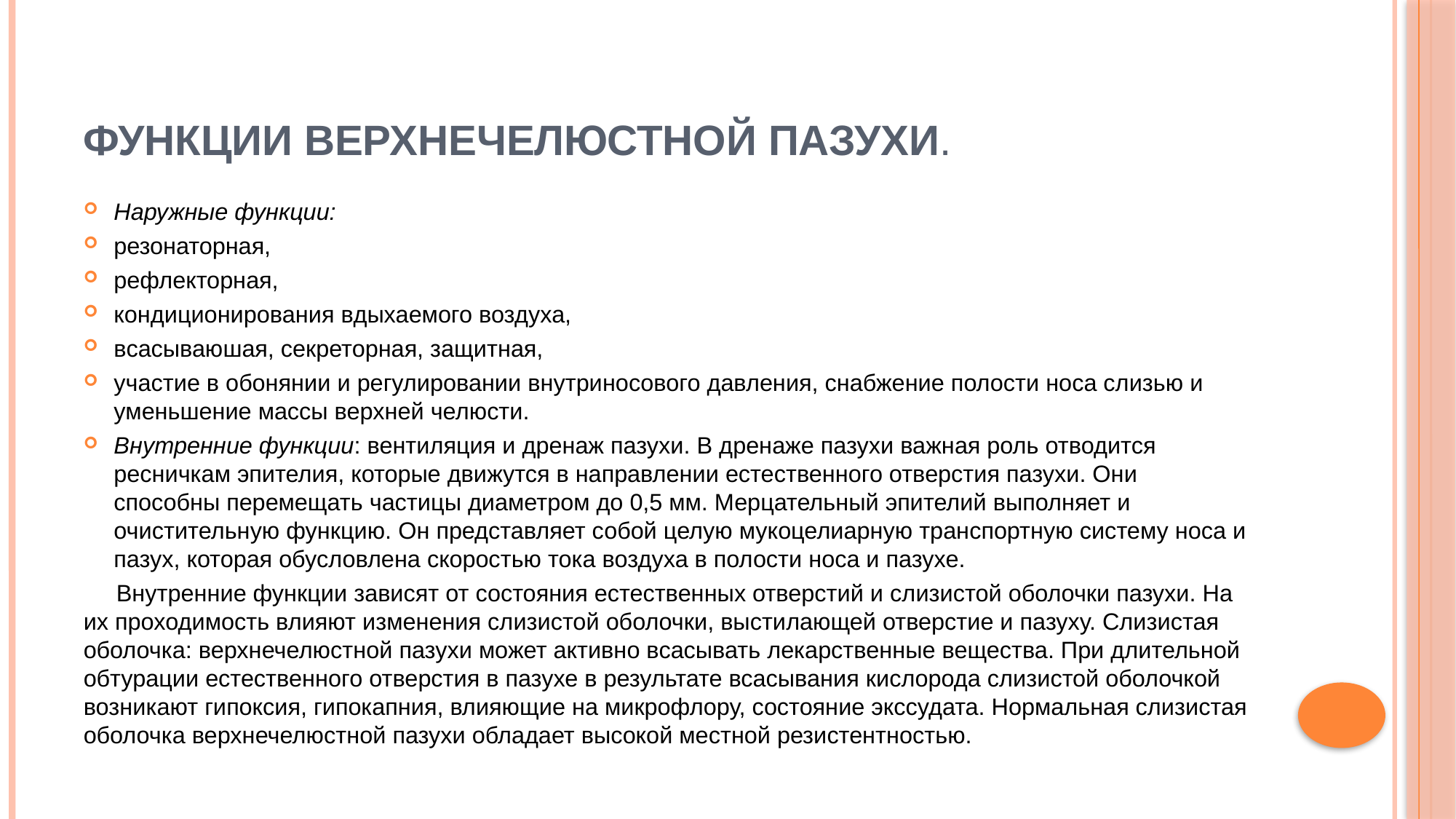

# Функции верхнечелюстной пазухи.
Наружные функции:
резонаторная,
рефлекторная,
кондиционирования вдыхаемого воздуха,
всасываюшая, секреторная, защитная,
участие в обонянии и регулировании внутриносового давления, снабжение полости носа слизью и уменьшение массы верхней челюсти.
Внутренние функции: вентиляция и дренаж пазухи. В дренаже пазухи важная роль отводится ресничкам эпителия, которые движутся в направлении естественного отверстия пазухи. Они способны перемещать частицы диаметром до 0,5 мм. Мерцательный эпителий выполняет и очистительную функцию. Он представляет собой целую мукоцелиарную транспортную систему носа и пазух, которая обусловлена скоростью тока воздуха в полости носа и пазухе.
     Внутренние функции зависят от состояния естественных отверстий и слизистой оболочки пазухи. На их проходимость влияют изменения слизистой оболочки, выстилающей отверстие и пазуху. Слизистая оболочка: верхнечелюстной пазухи может активно всасывать лекарственные вещества. При длительной обтурации естественного отверстия в пазухе в результате всасывания кислорода слизистой оболочкой возникают гипоксия, гипокапния, влияющие на микрофлору, состояние экссудата. Нормальная слизистая оболочка верхнечелюстной пазухи обладает высокой местной резистентностью.